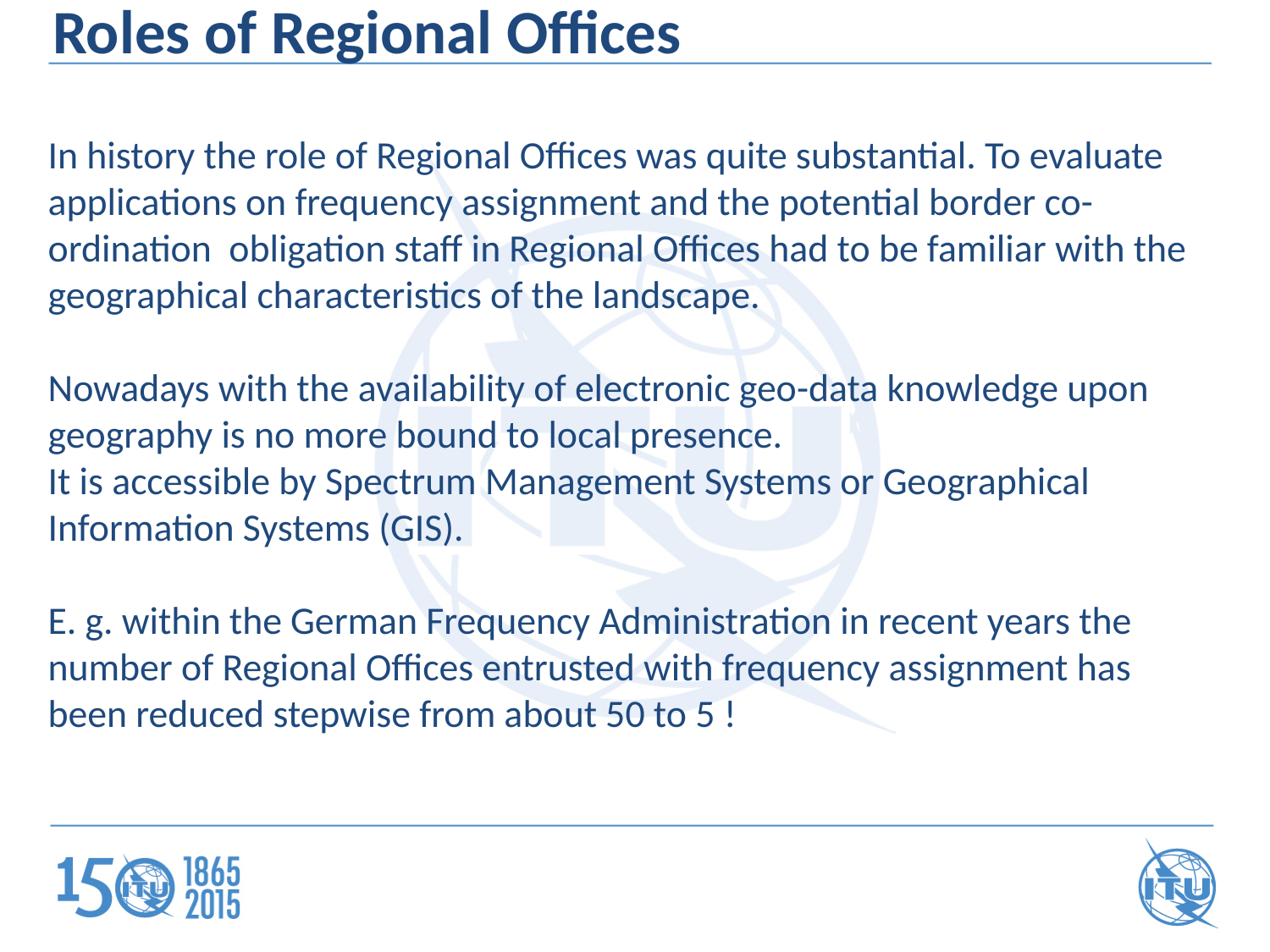

Roles of Regional Offices
In history the role of Regional Offices was quite substantial. To evaluate applications on frequency assignment and the potential border co-ordination  obligation staff in Regional Offices had to be familiar with the geographical characteristics of the landscape.

Nowadays with the availability of electronic geo-data knowledge upon geography is no more bound to local presence.
It is accessible by Spectrum Management Systems or Geographical Information Systems (GIS).

E. g. within the German Frequency Administration in recent years the number of Regional Offices entrusted with frequency assignment has been reduced stepwise from about 50 to 5 !